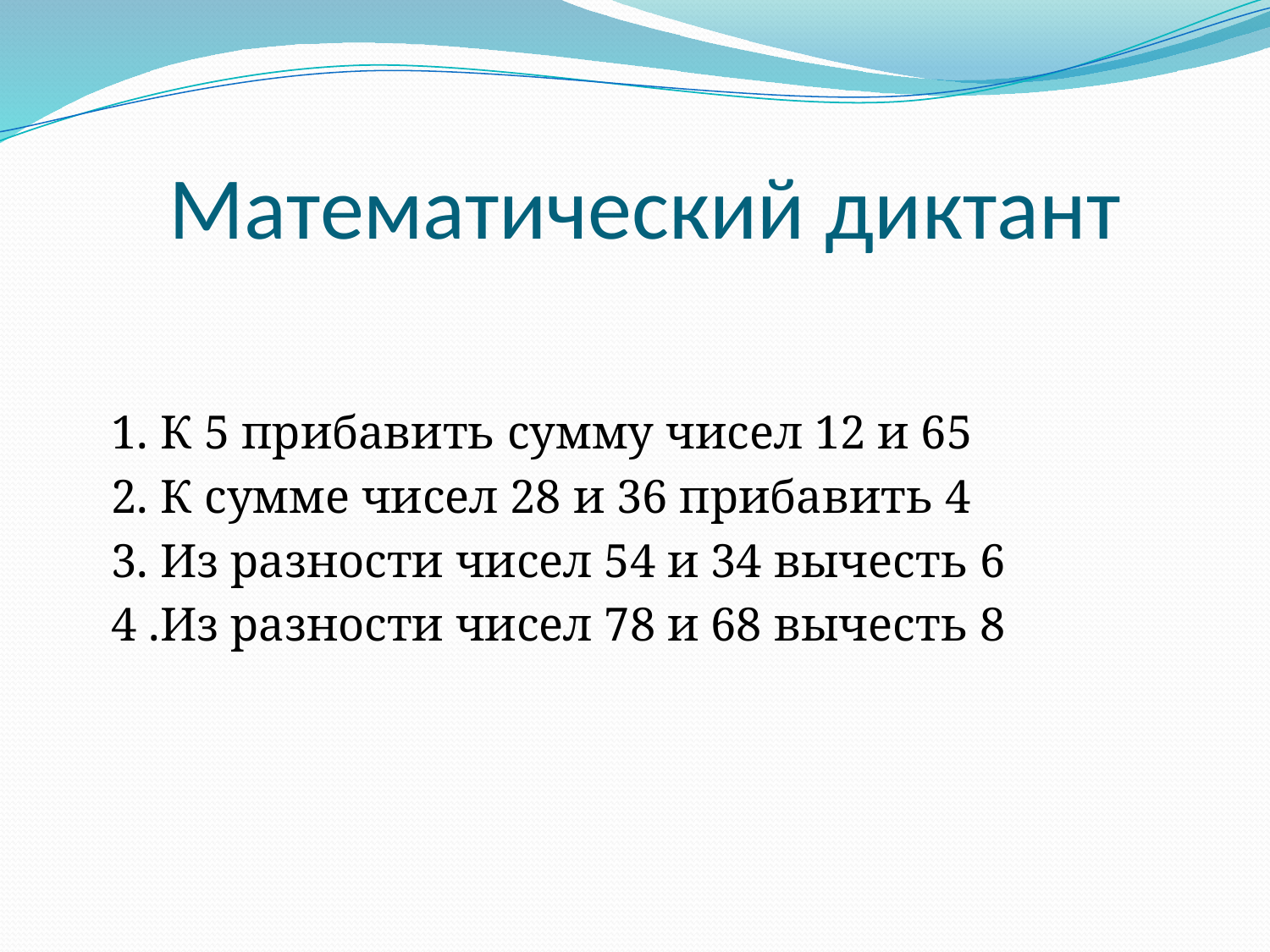

# Математический диктант

   1. К 5 прибавить сумму чисел 12 и 65
   2. К сумме чисел 28 и 36 прибавить 4
   3. Из разности чисел 54 и 34 вычесть 6
   4 .Из разности чисел 78 и 68 вычесть 8